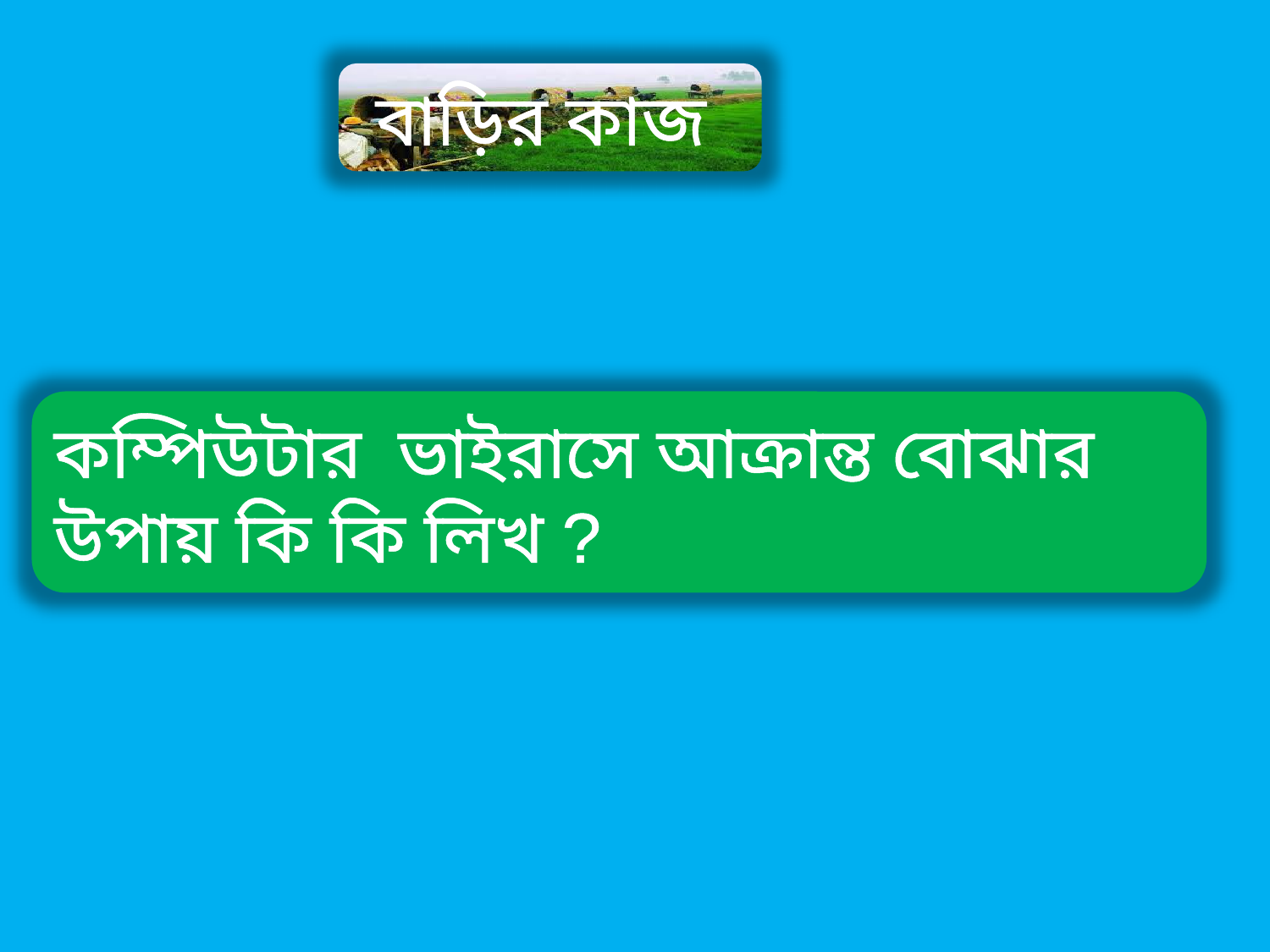

বাড়ির কাজ
কম্পিউটার  ভাইরাসে আক্রান্ত বোঝার উপায় কি কি লিখ ?